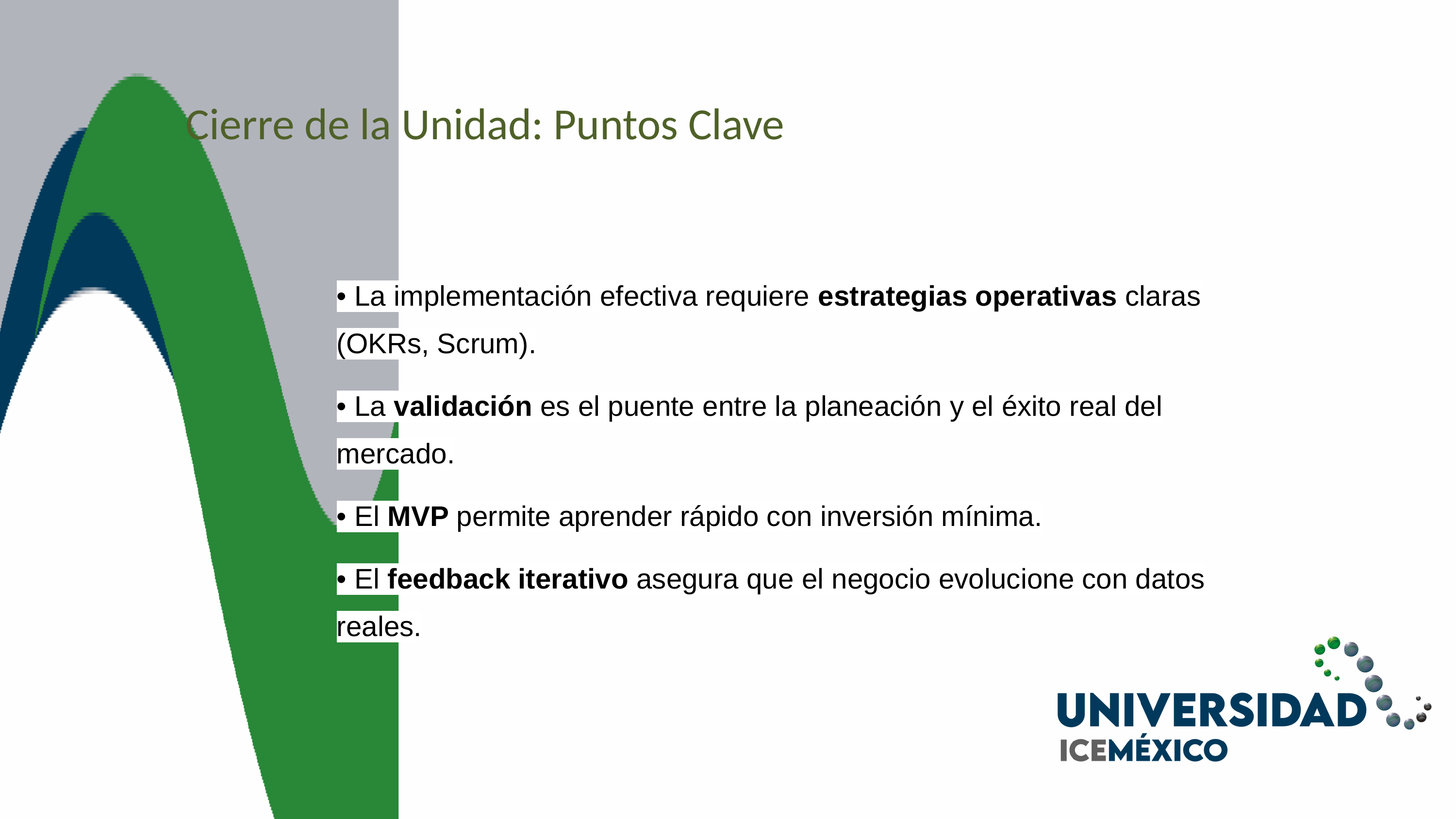

Cierre de la Unidad: Puntos Clave

• La implementación efectiva requiere estrategias operativas claras (OKRs, Scrum).
• La validación es el puente entre la planeación y el éxito real del mercado.
• El MVP permite aprender rápido con inversión mínima.
• El feedback iterativo asegura que el negocio evolucione con datos reales.